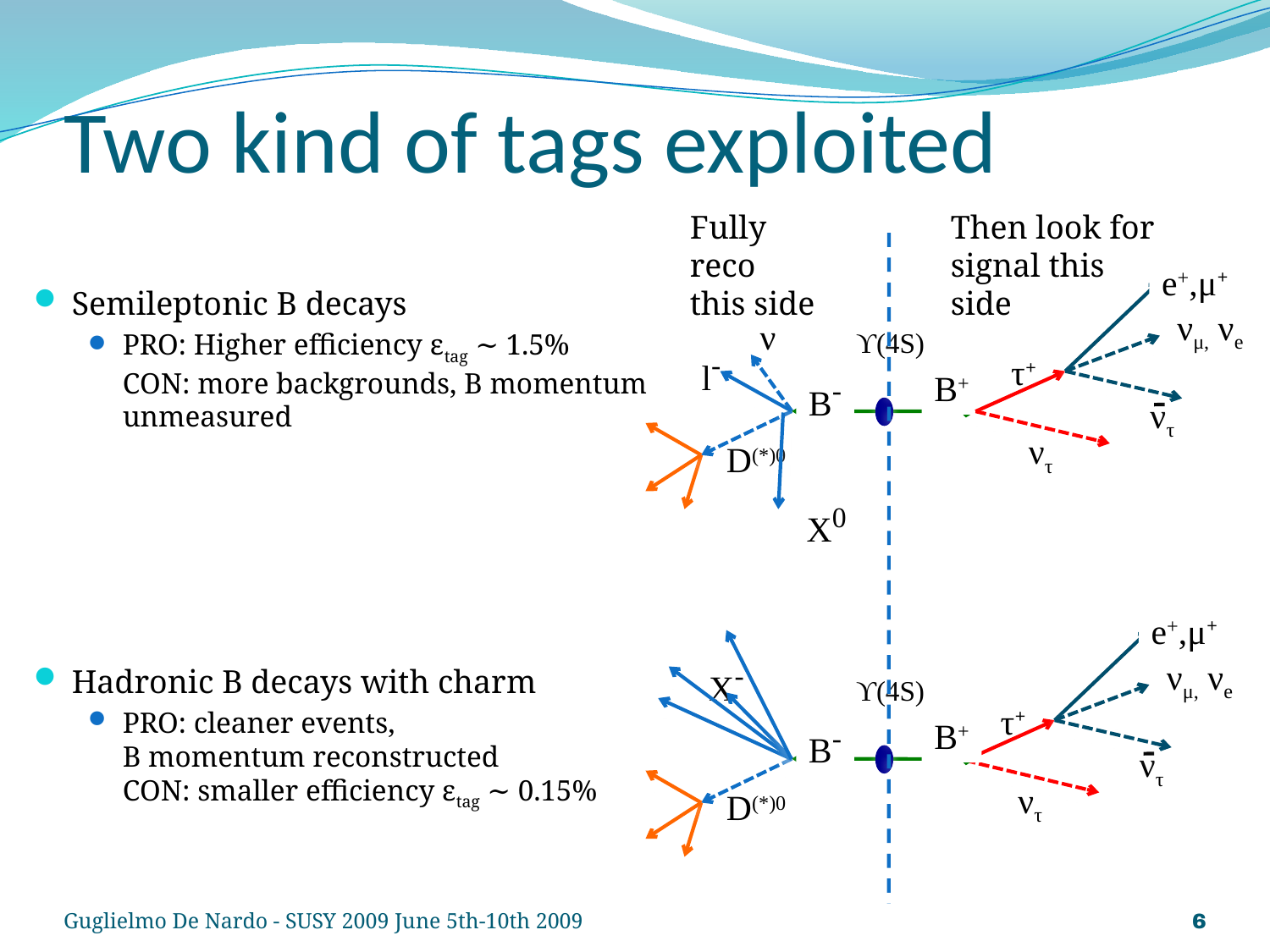

# Two kind of tags exploited
Fully reco
this side
Then look for signal this side

Semileptonic B decays
PRO: Higher efficiency εtag ∼ 1.5%
CON: more backgrounds, B momentum unmeasured

Hadronic B decays with charm
PRO: cleaner events,
B momentum reconstructed
CON: smaller efficiency εtag ∼ 0.15%

e+,μ+
νμ, νe
ντ
τ+
ντ
ν
ϒ(4S)
B-
B+

l-
D(*)0
X0
e+,μ+
νμ, νe
ντ
τ+
ντ
X-
D(*)0
ϒ(4S)
B-
B+

Guglielmo De Nardo - SUSY 2009 June 5th-10th 2009
6